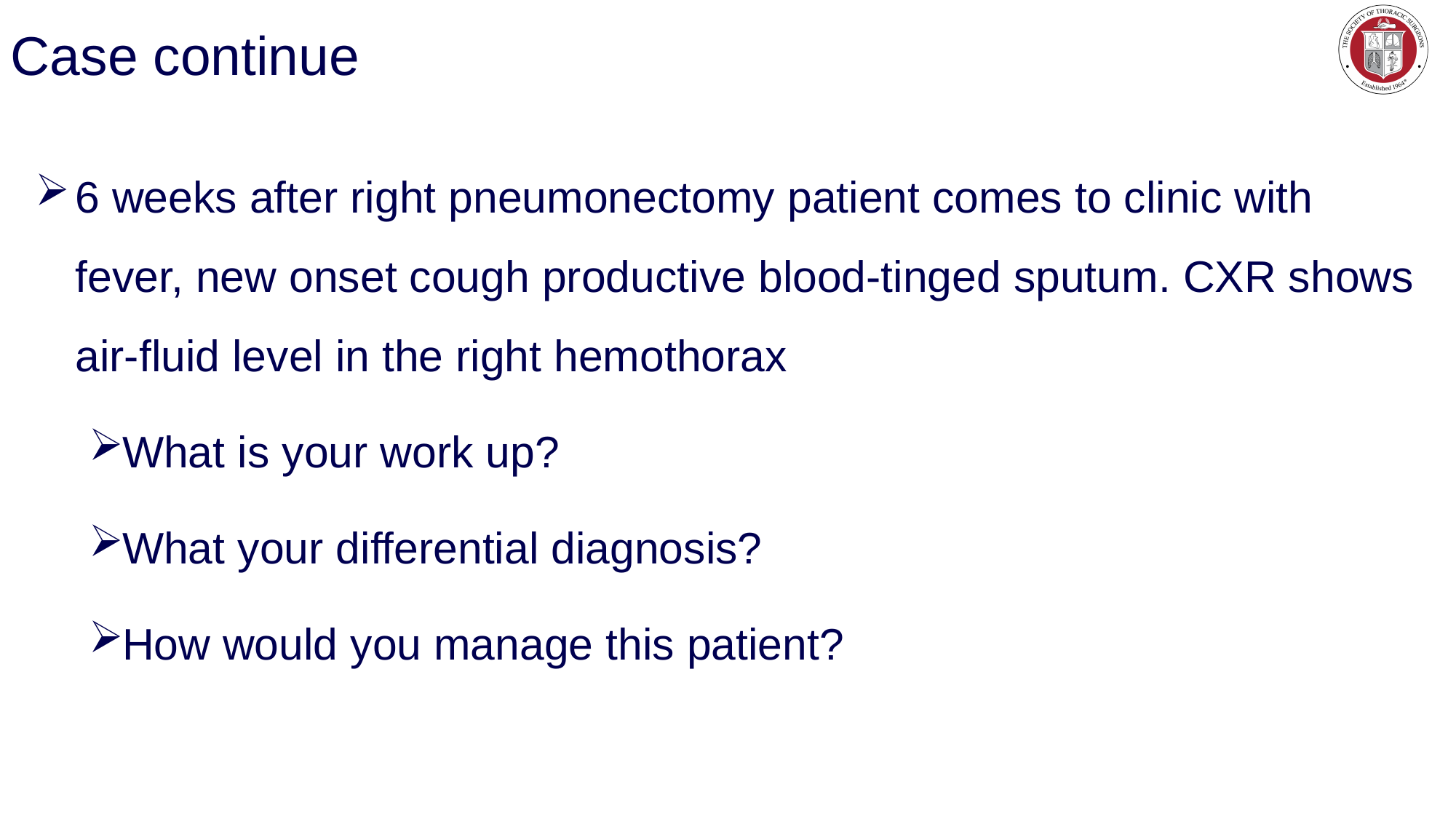

# Case continue
6 weeks after right pneumonectomy patient comes to clinic with fever, new onset cough productive blood-tinged sputum. CXR shows air-fluid level in the right hemothorax
What is your work up?
What your differential diagnosis?
How would you manage this patient?